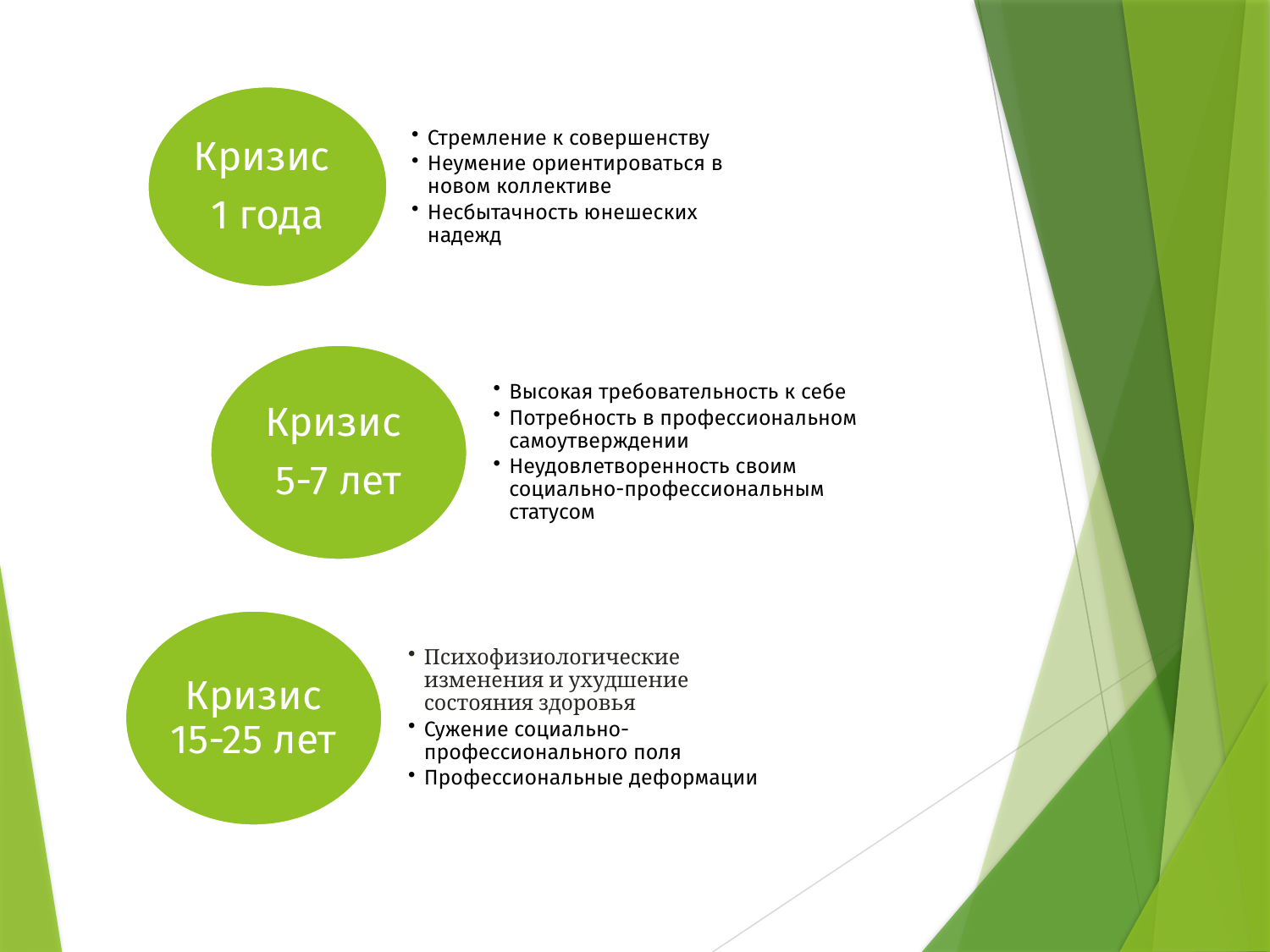

Кризис
1 года
Стремление к совершенству
Неумение ориентироваться в новом коллективе
Несбытачность юнешеских надежд
Кризис
5-7 лет
Высокая требовательность к себе
Потребность в профессиональном самоутверждении
Неудовлетворенность своим социально-профессиональным статусом
Кризис 15-25 лет
Психофизиологические изменения и ухудшение состояния здоровья
Сужение социально-профессионального поля
Профессиональные деформации